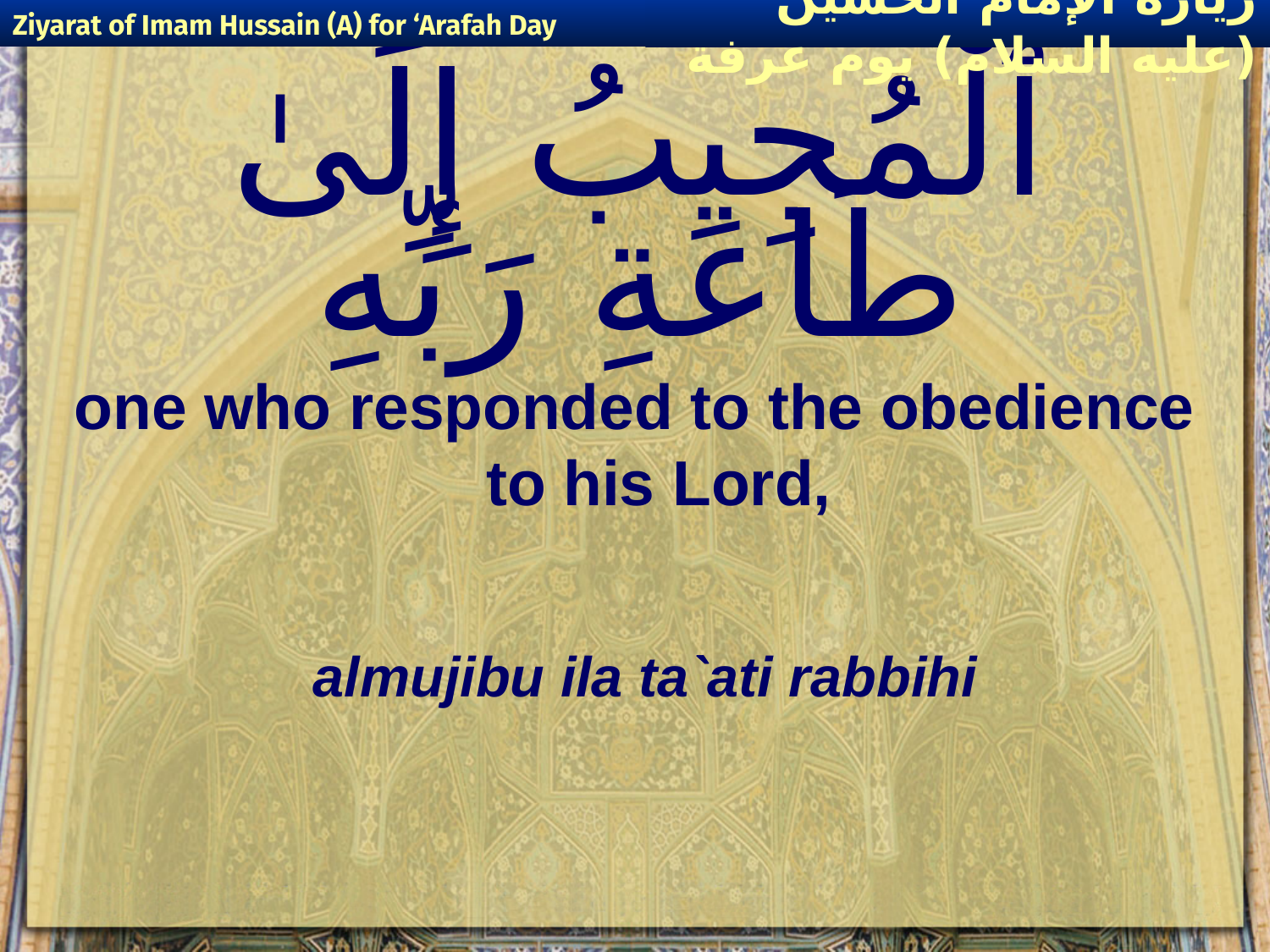

Ziyarat of Imam Hussain (A) for ‘Arafah Day
زيارة الإمام الحسين (عليه السلام) يوم عرفة
# ٱلْمُجِيبُ إِلَىٰ طَاعَةِ رَبِّهِ
one who responded to the obedience to his Lord,
almujibu ila ta`ati rabbihi